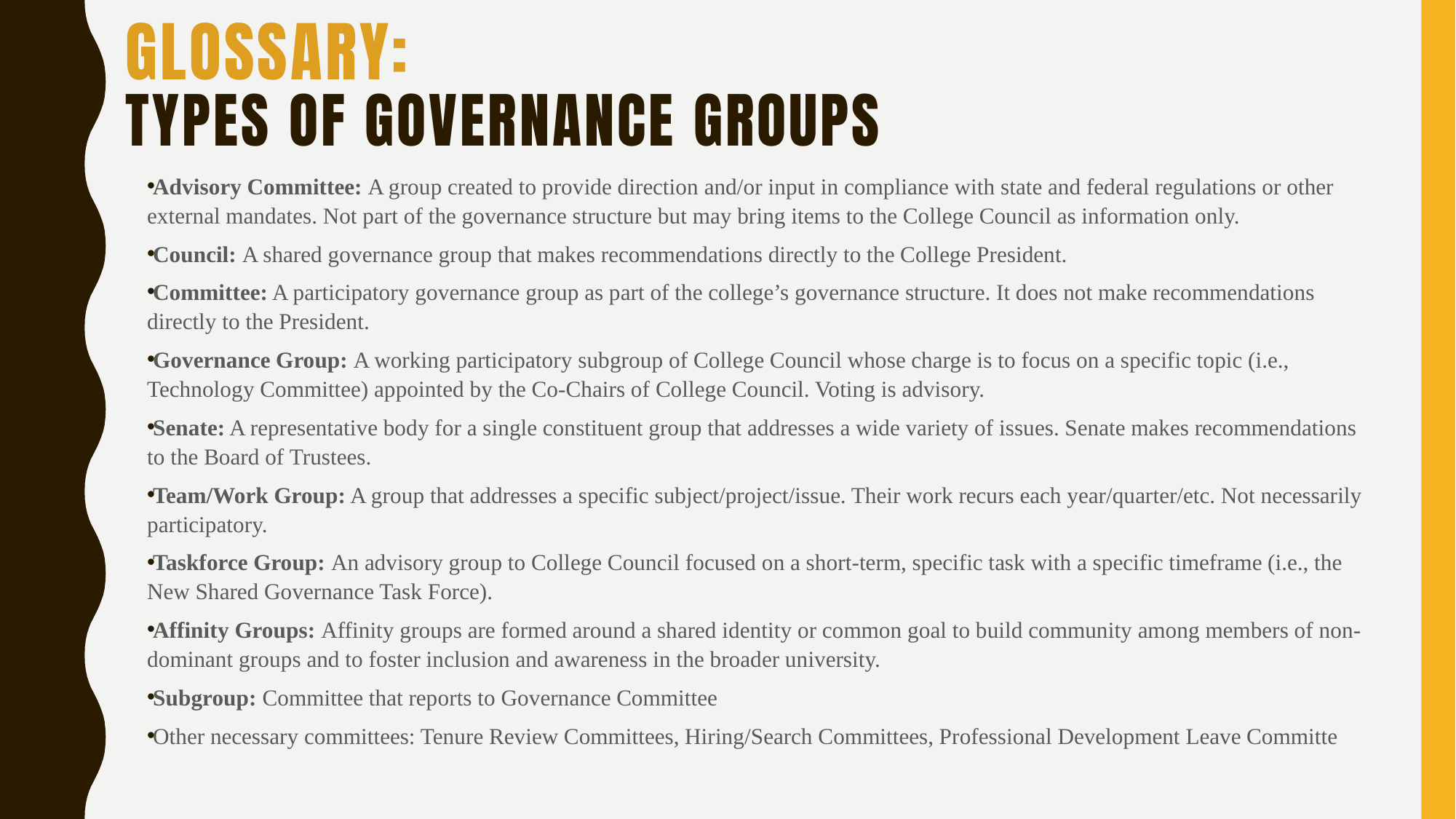

# Glossary: Types of Governance groups
Advisory Committee: A group created to provide direction and/or input in compliance with state and federal regulations or other external mandates. Not part of the governance structure but may bring items to the College Council as information only.
Council: A shared governance group that makes recommendations directly to the College President.
Committee: A participatory governance group as part of the college’s governance structure. It does not make recommendations directly to the President.
Governance Group: A working participatory subgroup of College Council whose charge is to focus on a specific topic (i.e., Technology Committee) appointed by the Co-Chairs of College Council. Voting is advisory.
Senate: A representative body for a single constituent group that addresses a wide variety of issues. Senate makes recommendations to the Board of Trustees.
Team/Work Group: A group that addresses a specific subject/project/issue. Their work recurs each year/quarter/etc. Not necessarily participatory.
Taskforce Group: An advisory group to College Council focused on a short-term, specific task with a specific timeframe (i.e., the New Shared Governance Task Force).
Affinity Groups: Affinity groups are formed around a shared identity or common goal to build community among members of non-dominant groups and to foster inclusion and awareness in the broader university.
Subgroup: Committee that reports to Governance Committee
Other necessary committees: Tenure Review Committees, Hiring/Search Committees, Professional Development Leave Committe